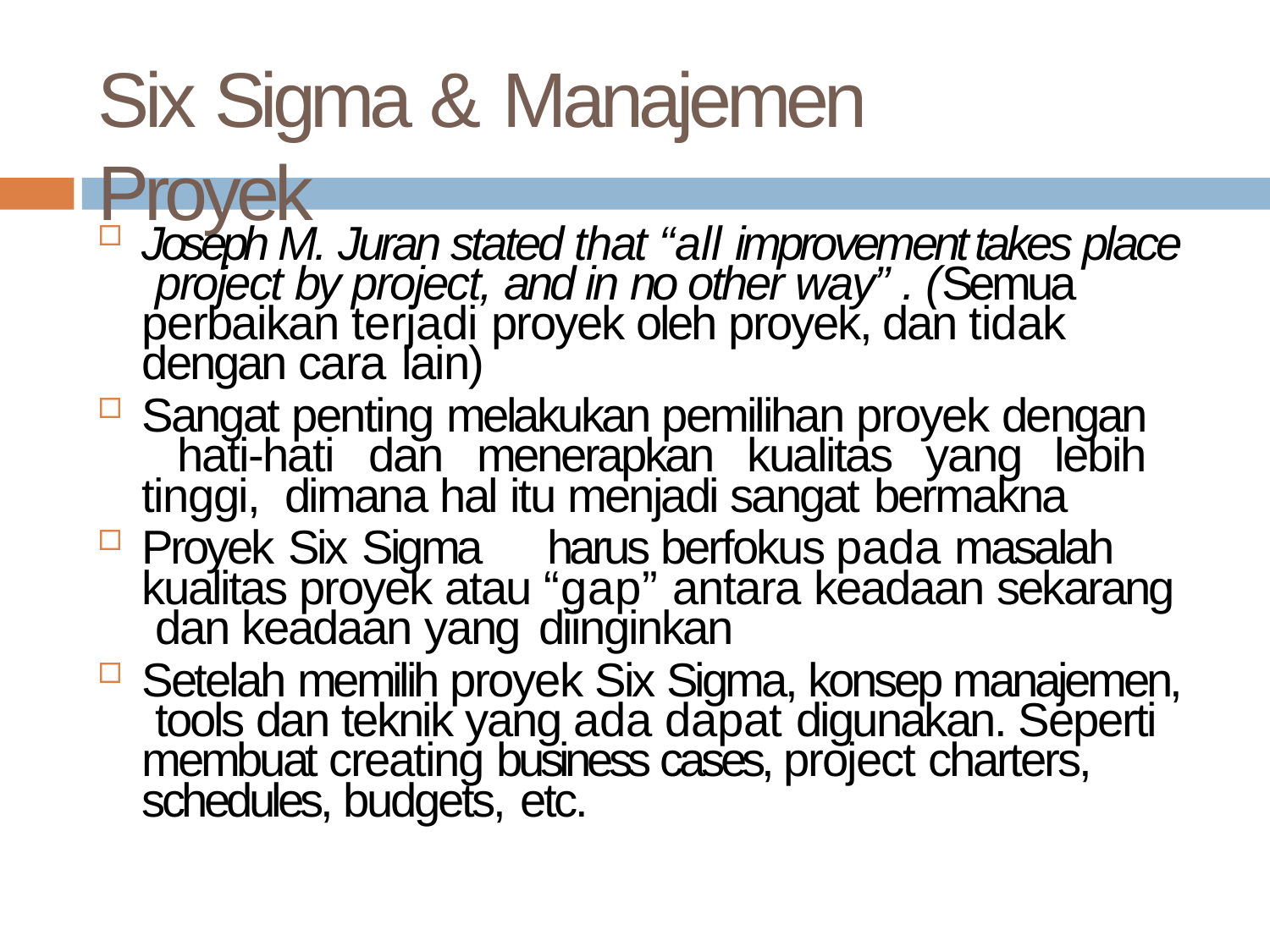

# Six Sigma & Manajemen Proyek
Joseph M. Juran stated that “all improvement takes place  project by project, and in no other way” . (Semua  perbaikan terjadi proyek oleh proyek, dan tidak  dengan cara lain)
Sangat penting melakukan pemilihan proyek dengan  hati-hati dan menerapkan kualitas yang lebih tinggi,  dimana hal itu menjadi sangat bermakna
Proyek Six Sigma	harus berfokus pada masalah  kualitas proyek atau “gap” antara keadaan sekarang  dan keadaan yang diinginkan
Setelah memilih proyek Six Sigma, konsep manajemen,  tools dan teknik yang ada dapat digunakan. Seperti  membuat creating business cases, project charters,  schedules, budgets, etc.